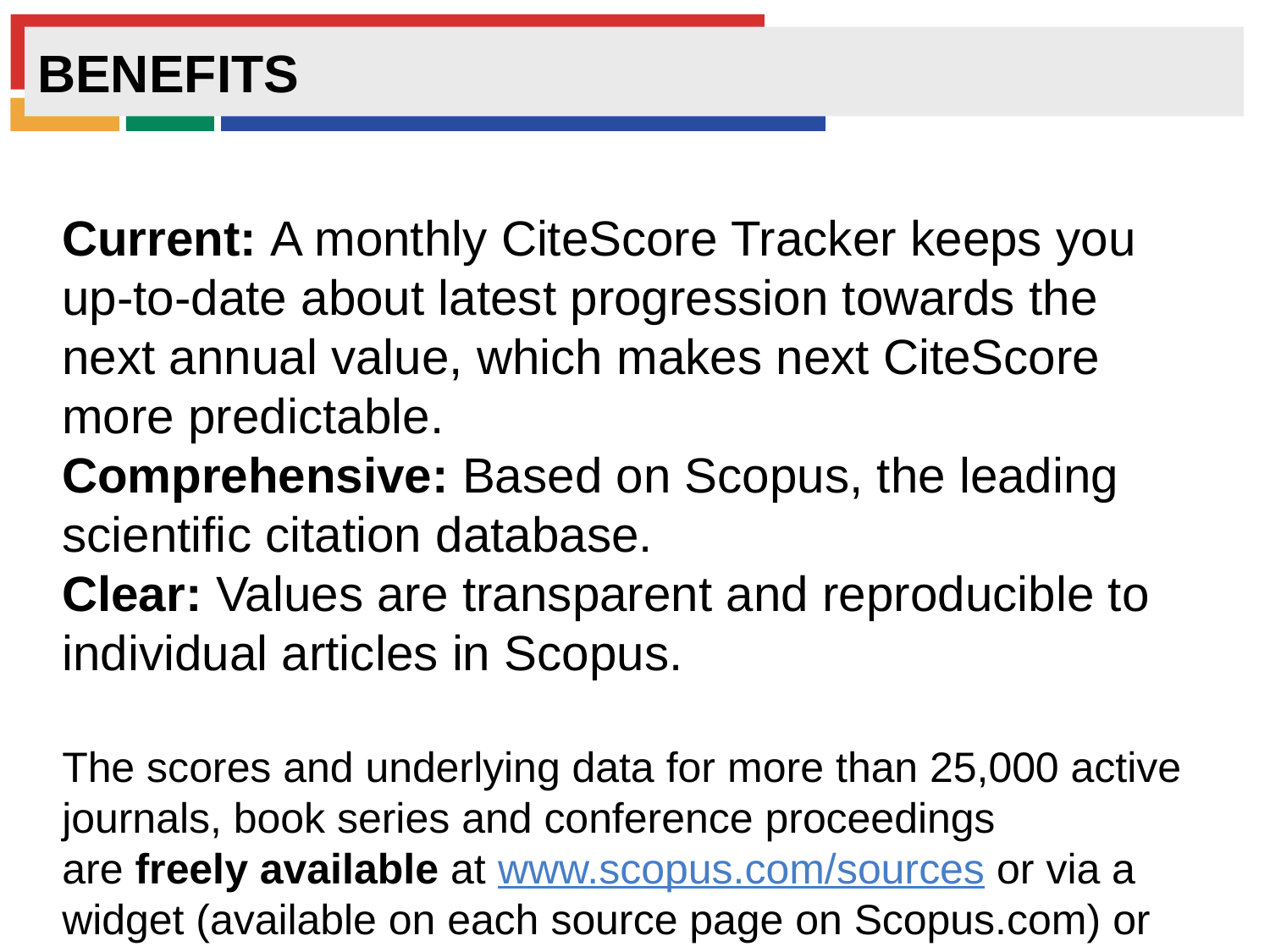

# BENEFITS
Current: A monthly CiteScore Tracker keeps you up-to-date about latest progression towards the next annual value, which makes next CiteScore more predictable.
Comprehensive: Based on Scopus, the leading scientific citation database.
Clear: Values are transparent and reproducible to individual articles in Scopus.

The scores and underlying data for more than 25,000 active journals, book series and conference proceedings are freely available at www.scopus.com/sources or via a widget (available on each source page on Scopus.com) or the Scopus API.